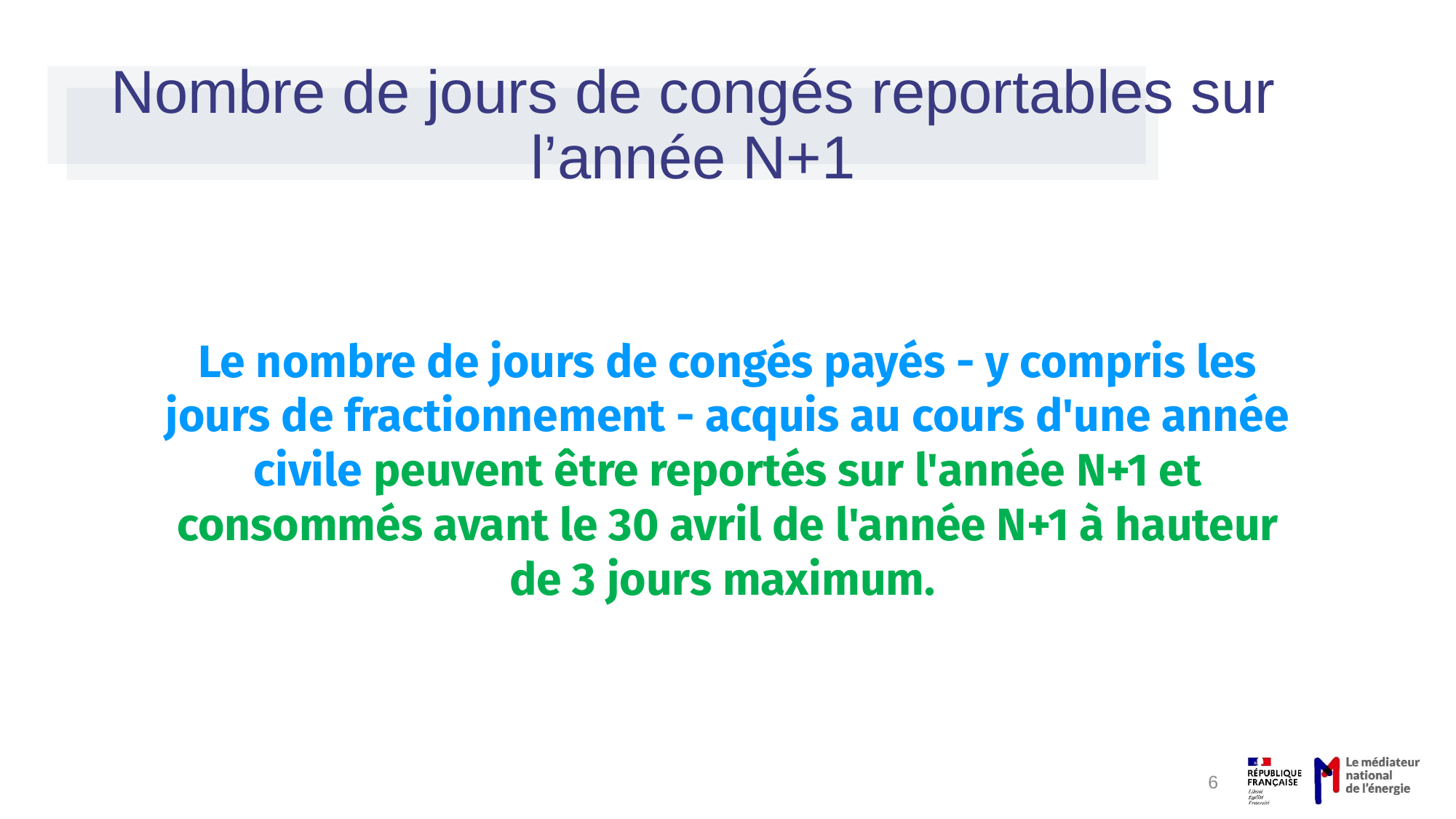

# Nombre de jours de congés reportables sur l’année N+1
Le nombre de jours de congés payés - y compris les jours de fractionnement - acquis au cours d'une année civile peuvent être reportés sur l'année N+1 et consommés avant le 30 avril de l'année N+1 à hauteur de 3 jours maximum.
6